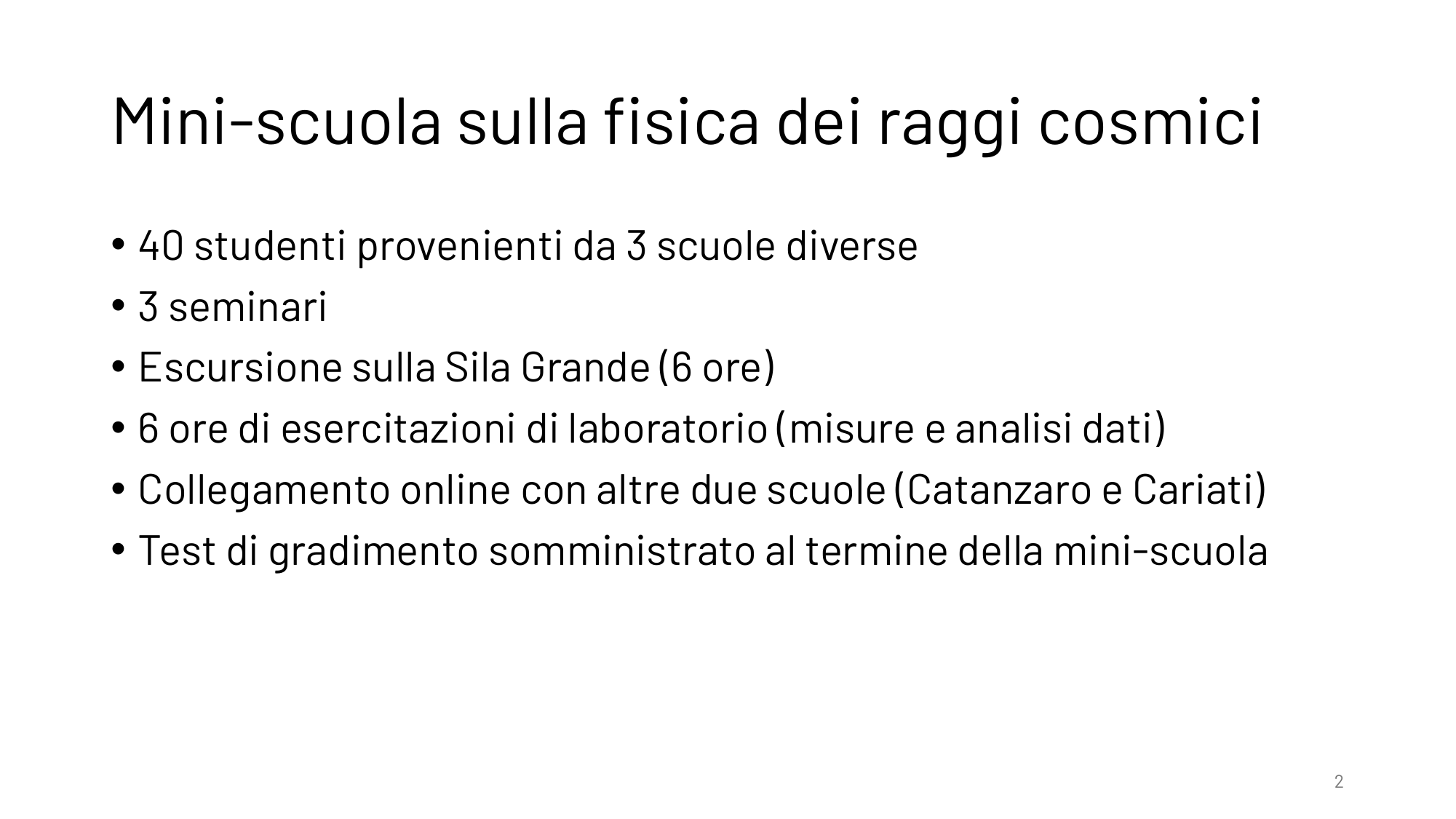

# Mini-scuola sulla fisica dei raggi cosmici
40 studenti provenienti da 3 scuole diverse
3 seminari
Escursione sulla Sila Grande (6 ore)
6 ore di esercitazioni di laboratorio (misure e analisi dati)
Collegamento online con altre due scuole (Catanzaro e Cariati)
Test di gradimento somministrato al termine della mini-scuola

2